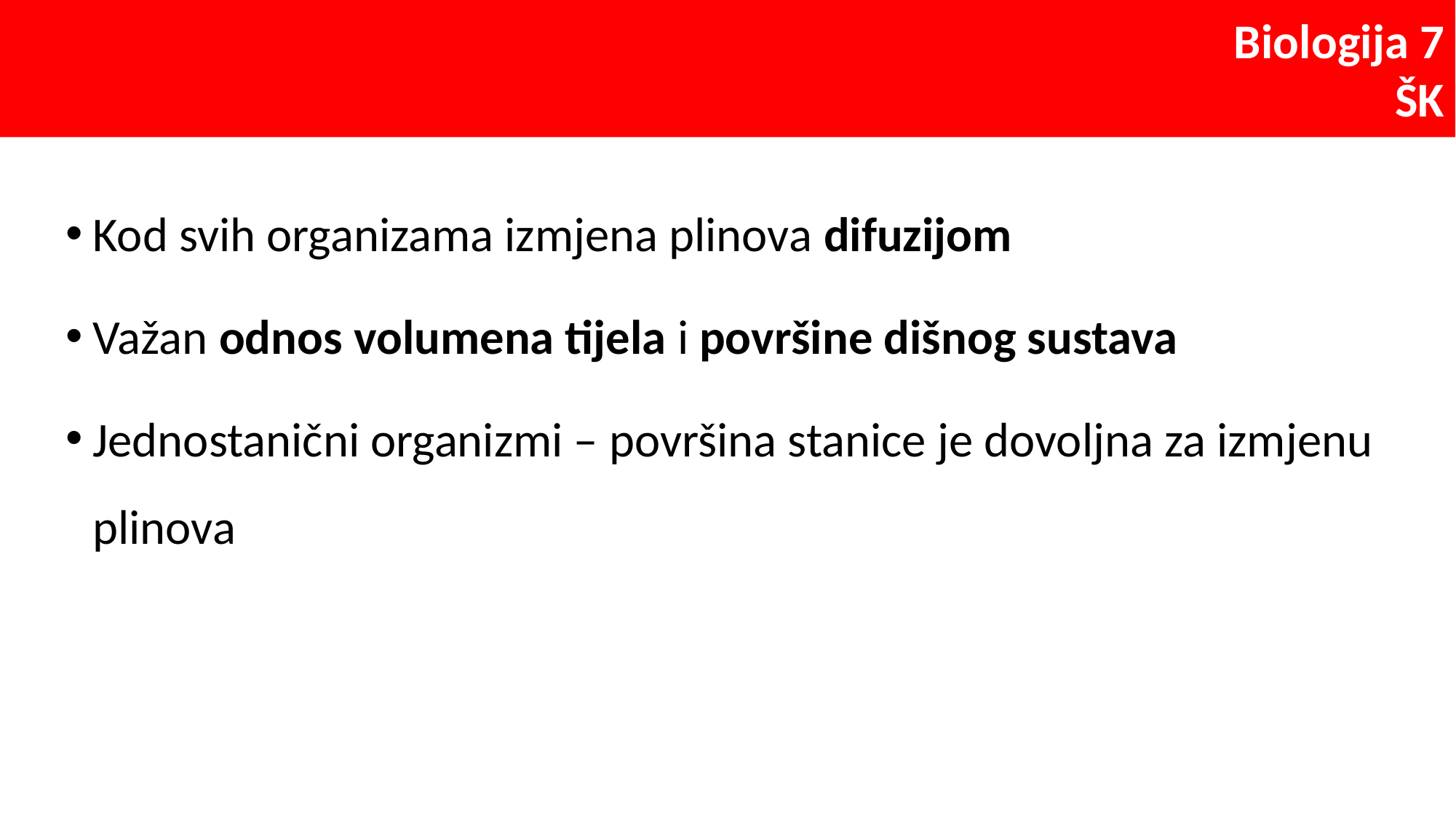

Kod svih organizama izmjena plinova difuzijom
Važan odnos volumena tijela i površine dišnog sustava
Jednostanični organizmi – površina stanice je dovoljna za izmjenu plinova